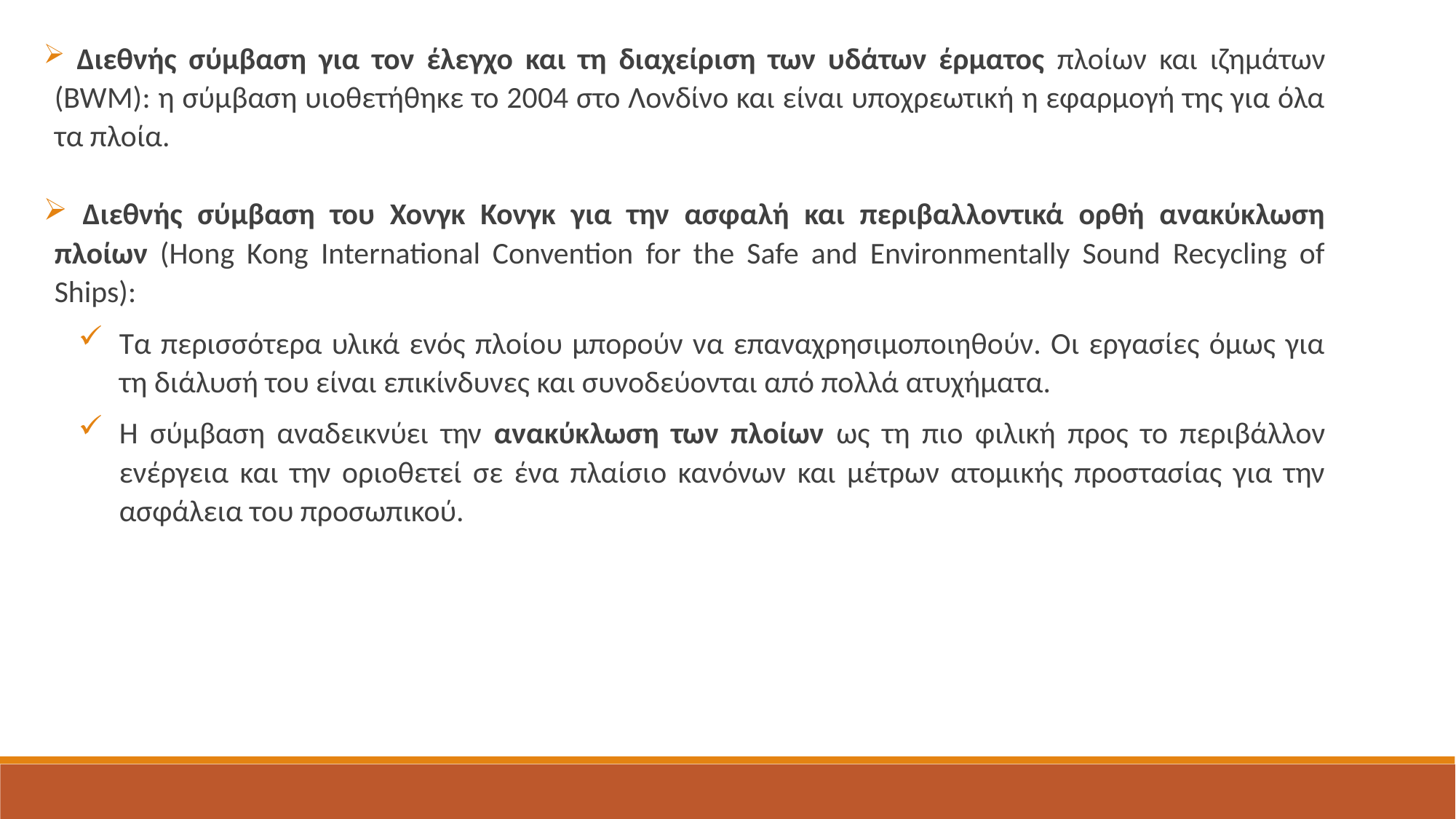

Διεθνής σύμβαση για τον έλεγχο και τη διαχείριση των υδάτων έρματος πλοίων και ιζημάτων (BWM): η σύμβαση υιοθετήθηκε το 2004 στο Λονδίνο και είναι υποχρεωτική η εφαρμογή της για όλα τα πλοία.

 Διεθνής σύμβαση του Χονγκ Κονγκ για την ασφαλή και περιβαλλοντικά ορθή ανακύκλωση πλοίων (Hong Kong International Convention for the Safe and Environmentally Sound Recycling of Ships):
Τα περισσότερα υλικά ενός πλοίου μπορούν να επαναχρησιμοποιηθούν. Οι εργασίες όμως για τη διάλυσή του είναι επικίνδυνες και συνοδεύονται από πολλά ατυχήματα.
Η σύμβαση αναδεικνύει την ανακύκλωση των πλοίων ως τη πιο φιλική προς το περιβάλλον ενέργεια και την οριοθετεί σε ένα πλαίσιο κανόνων και μέτρων ατομικής προστασίας για την ασφάλεια του προσωπικού.